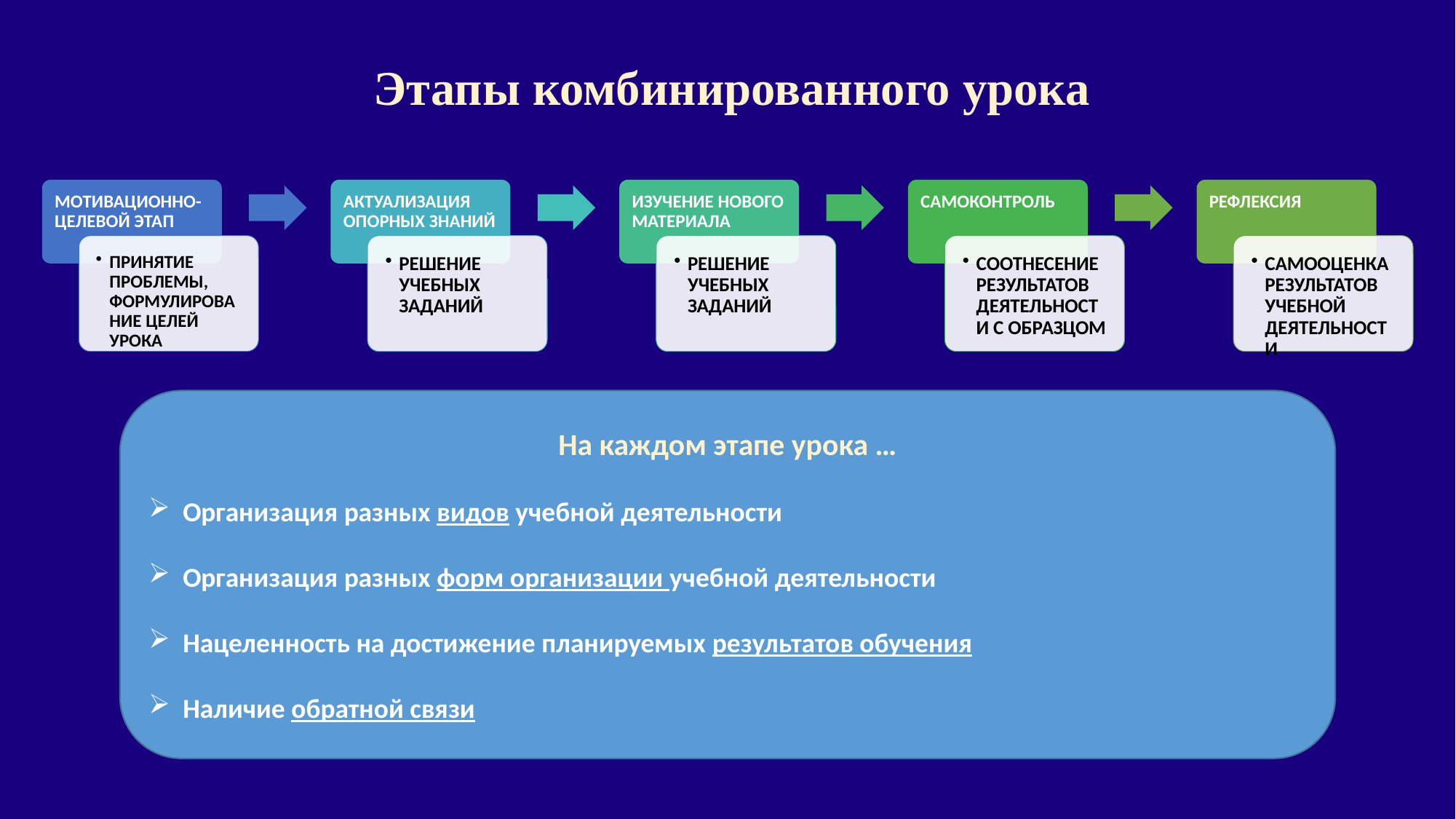

МОТИВАЦИОННО-ЦЕЛЕВОЙ ЭТАП
ПРИНЯТИЕ ПРОБЛЕМЫ, ФОРМУЛИРОВАНИЕ ЦЕЛЕЙ УРОКА

АКТУАЛИЗАЦИЯ ОПОРНЫХ ЗНАНИЙ
РЕШЕНИЕ УЧЕБНЫХ ЗАДАНИЙ

ИЗУЧЕНИЕ НОВОГО МАТЕРИАЛА
РЕШЕНИЕ УЧЕБНЫХ ЗАДАНИЙ

САМОКОНТРОЛЬ
СООТНЕСЕНИЕ РЕЗУЛЬТАТОВ ДЕЯТЕЛЬНОСТИ С ОБРАЗЦОМ

РЕФЛЕКСИЯ
САМООЦЕНКА РЕЗУЛЬТАТОВ УЧЕБНОЙ ДЕЯТЕЛЬНОСТИ
Этапы комбинированного урока
На каждом этапе урока …

Организация разных видов учебной деятельности

Организация разных форм организации учебной деятельности

Нацеленность на достижение планируемых результатов обучения

Наличие обратной связи